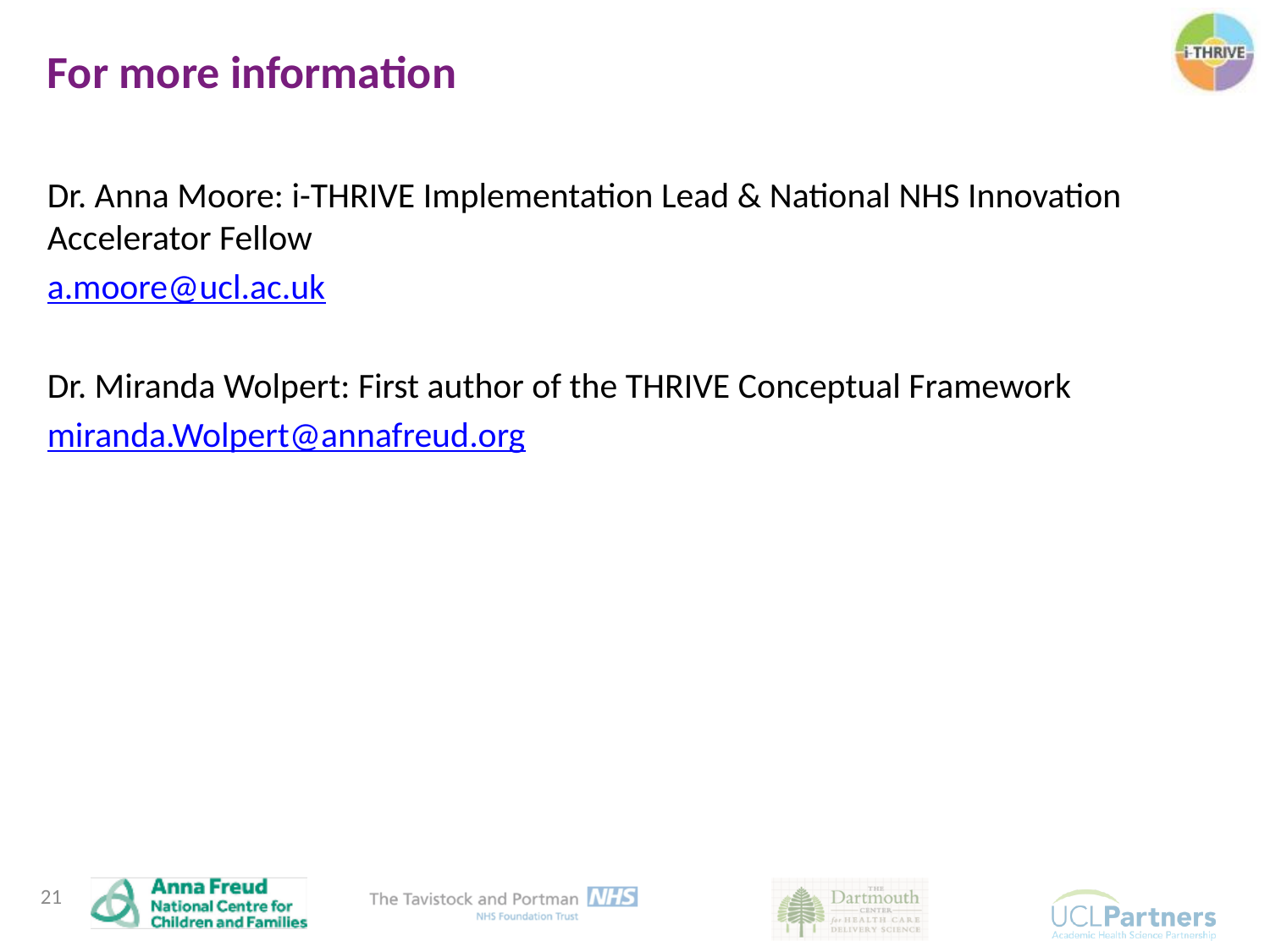

For more information
Dr. Anna Moore: i-THRIVE Implementation Lead & National NHS Innovation Accelerator Fellow
a.moore@ucl.ac.uk

Dr. Miranda Wolpert: First author of the THRIVE Conceptual Framework
miranda.Wolpert@annafreud.org